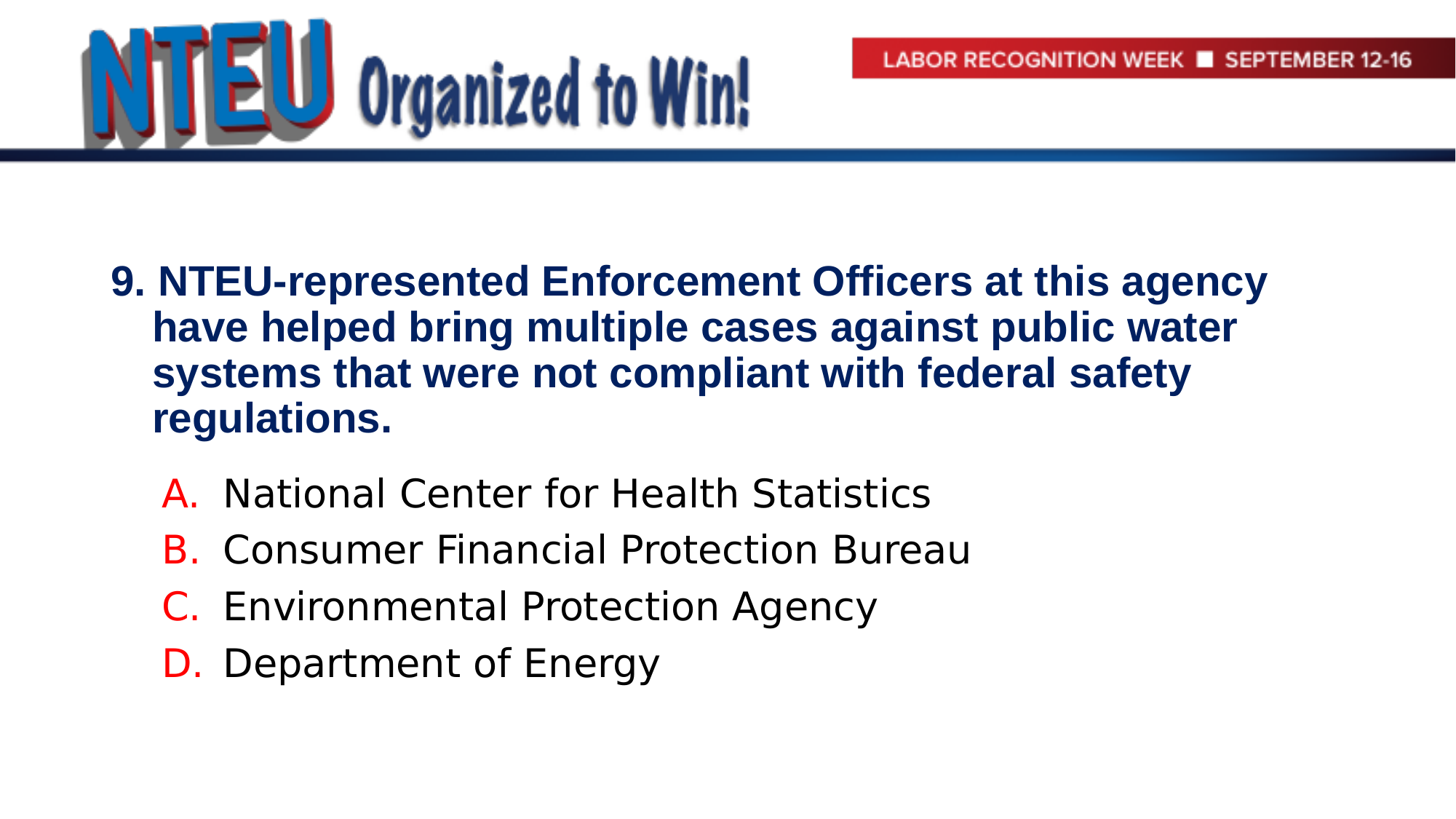

# 9. NTEU-represented Enforcement Officers at this agency have helped bring multiple cases against public water systems that were not compliant with federal safety regulations.
National Center for Health Statistics
Consumer Financial Protection Bureau
Environmental Protection Agency
Department of Energy